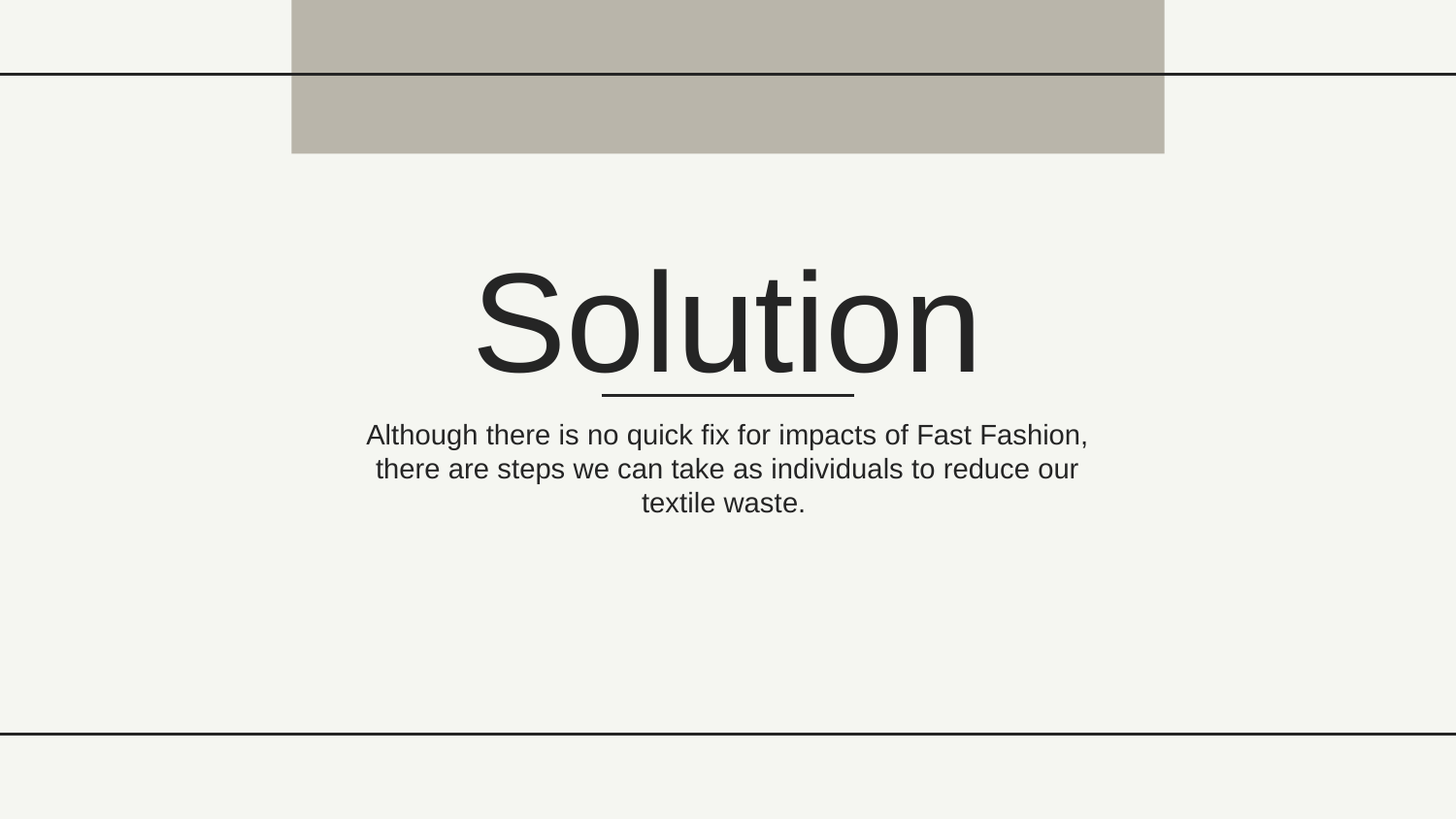

# Solution
Although there is no quick fix for impacts of Fast Fashion, there are steps we can take as individuals to reduce our textile waste.